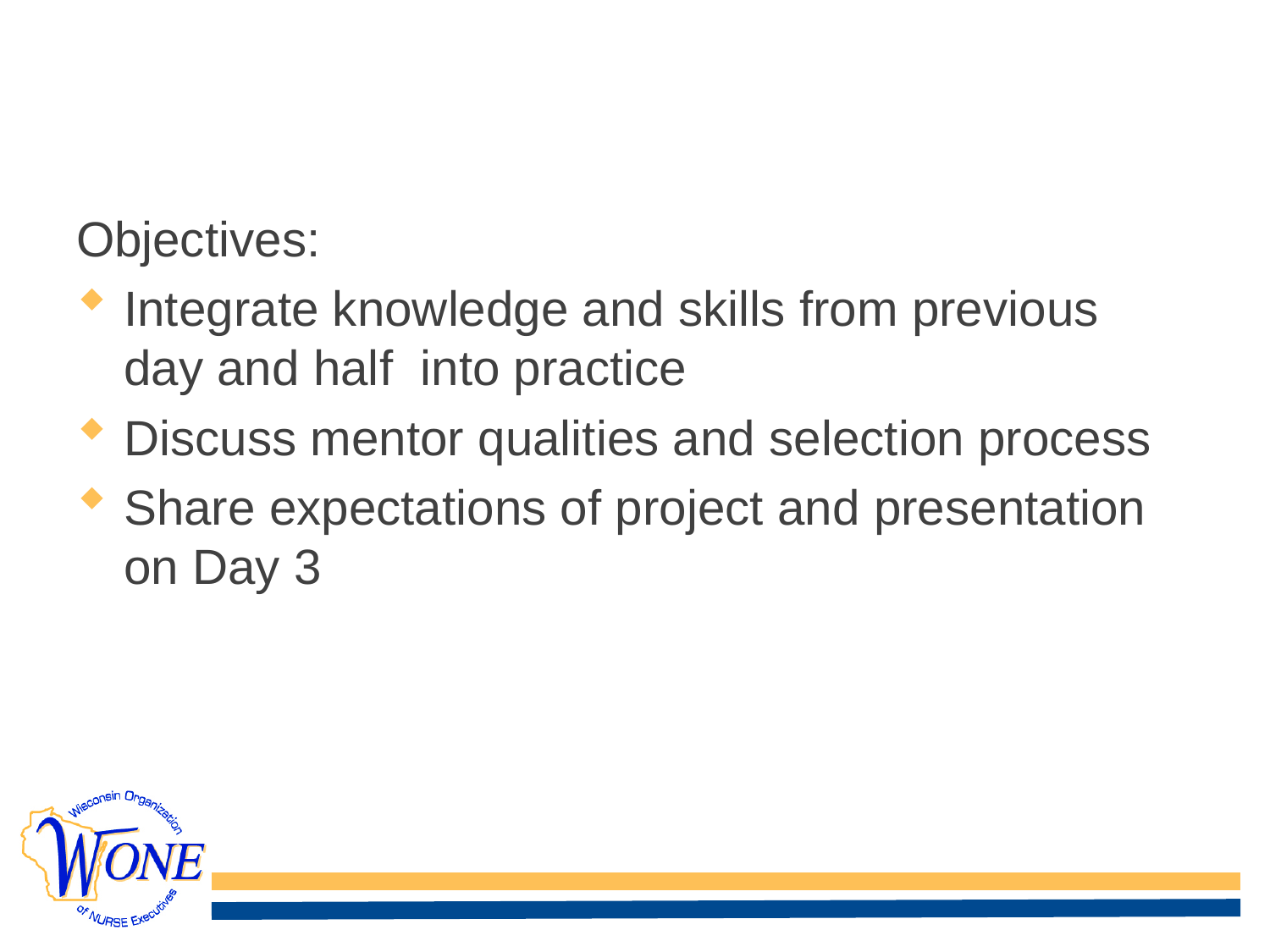

# Academy Applications to Practice
Objectives:
Integrate knowledge and skills from previous day and half  into practice
Discuss mentor qualities and selection process
Share expectations of project and presentation on Day 3